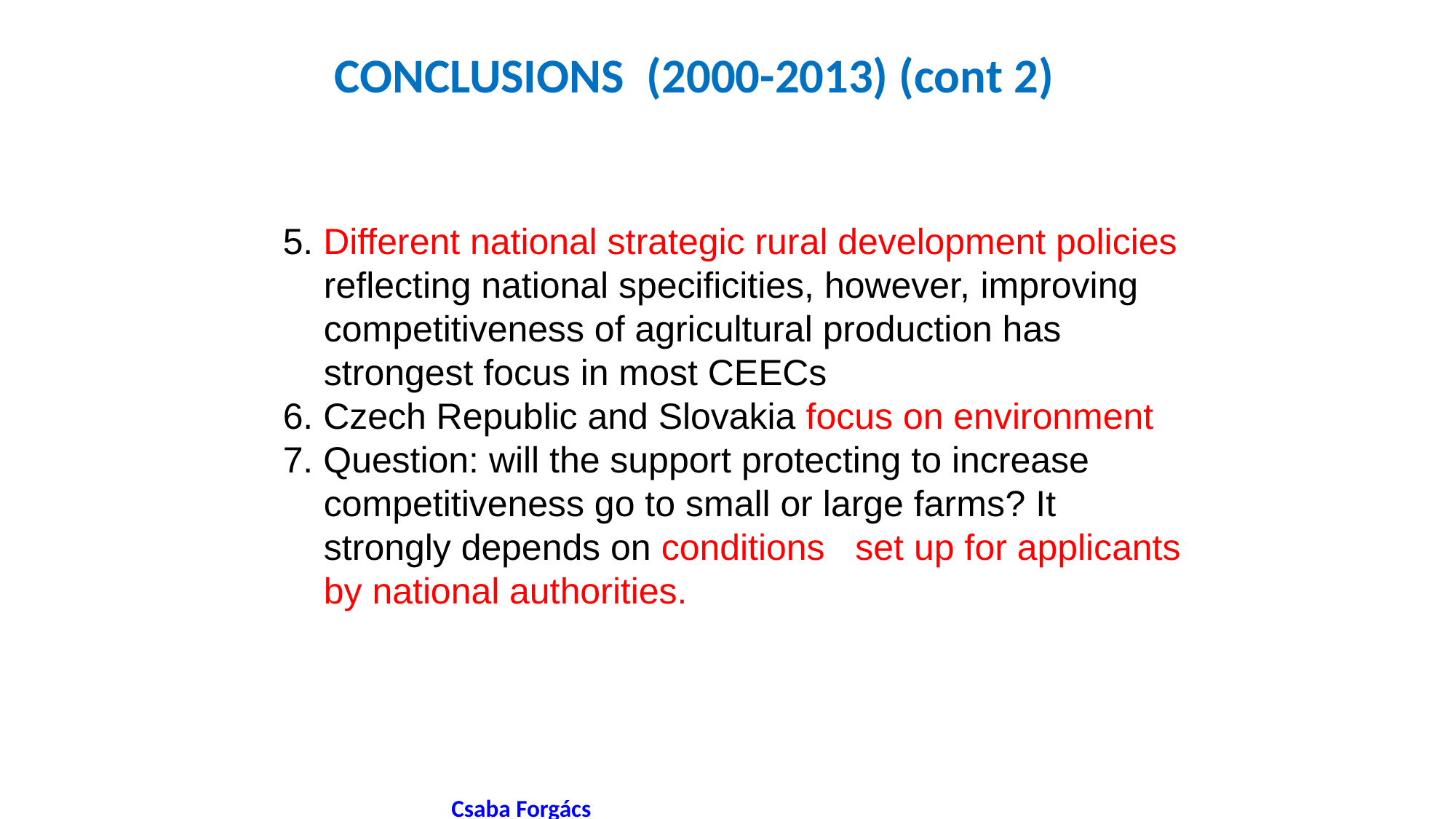

CONCLUSIONS  (2000-2013) (cont 2)
#

5. Different national strategic rural development policies reflecting national specificities, however, improving competitiveness of agricultural production has strongest focus in most CEECs
6. Czech Republic and Slovakia focus on environment
7. Question: will the support protecting to increase competitiveness go to small or large farms? It  strongly depends on conditions   set up for applicants by national authorities.

                       Csaba Forgács